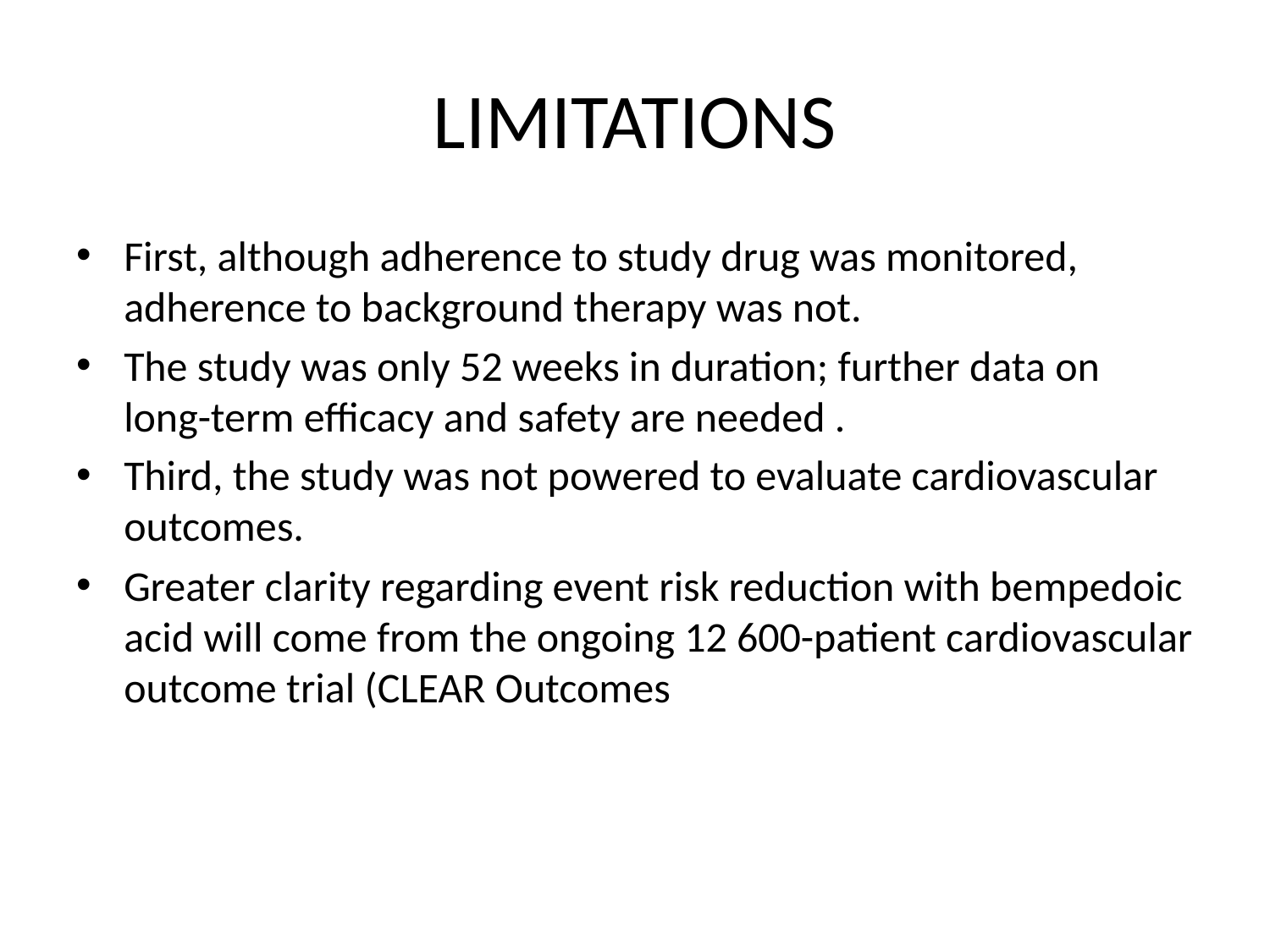

# LIMITATIONS
First, although adherence to study drug was monitored, adherence to background therapy was not.
The study was only 52 weeks in duration; further data on long-term efficacy and safety are needed .
Third, the study was not powered to evaluate cardiovascular outcomes.
Greater clarity regarding event risk reduction with bempedoic acid will come from the ongoing 12 600-patient cardiovascular outcome trial (CLEAR Outcomes